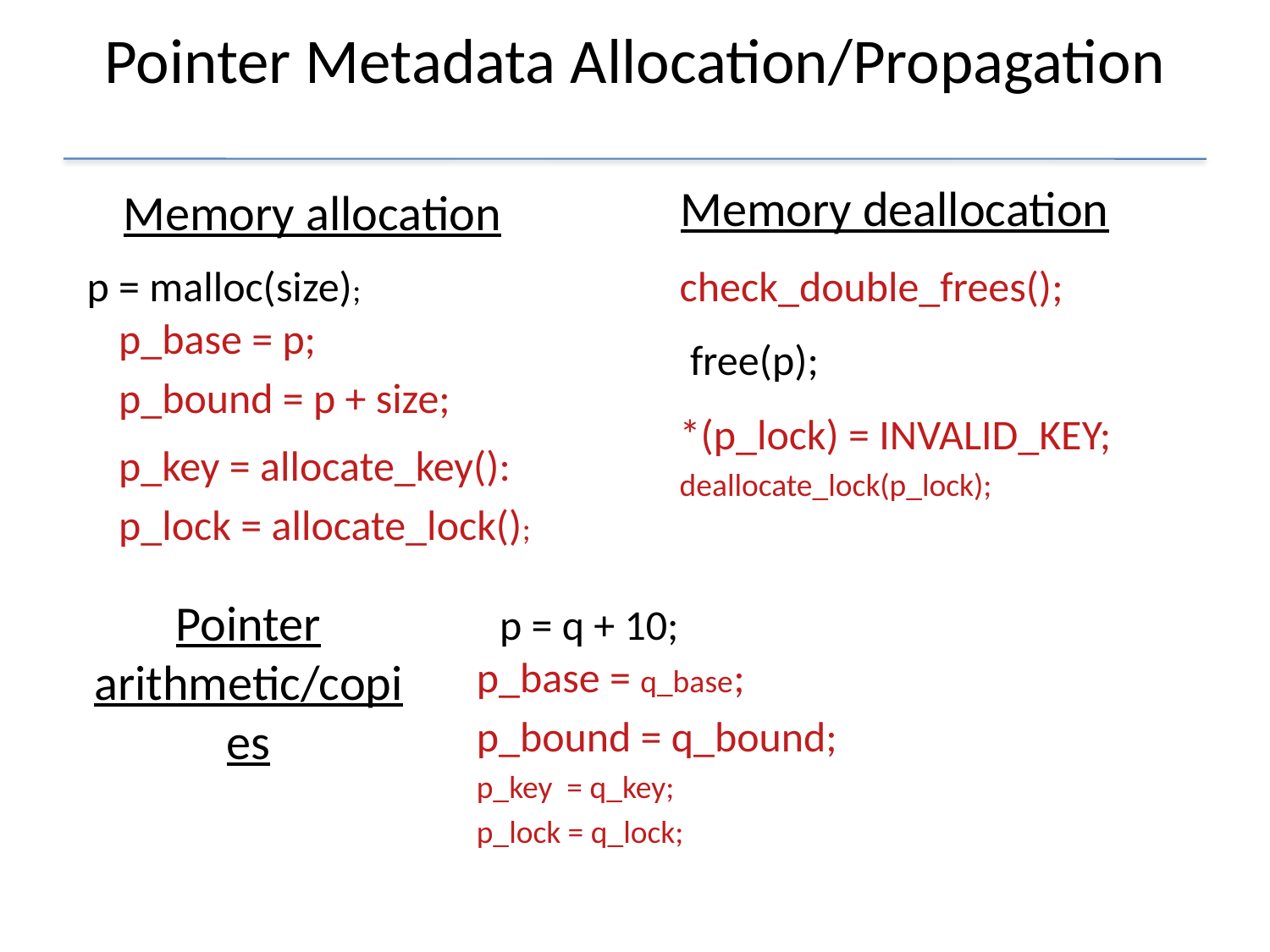

# Pointer Metadata Allocation/Propagation
Memory deallocation
free(p);

Memory allocation
p = malloc(size);
check_double_frees();
p_base = p;
p_bound = p + size;

*(p_lock) = INVALID_KEY;
deallocate_lock(p_lock);
p_key = allocate_key():
p_lock = allocate_lock();

p = q + 10;

Pointer arithmetic/copies
p_base = q_base;
p_bound = q_bound;
p_key  = q_key;
p_lock = q_lock;